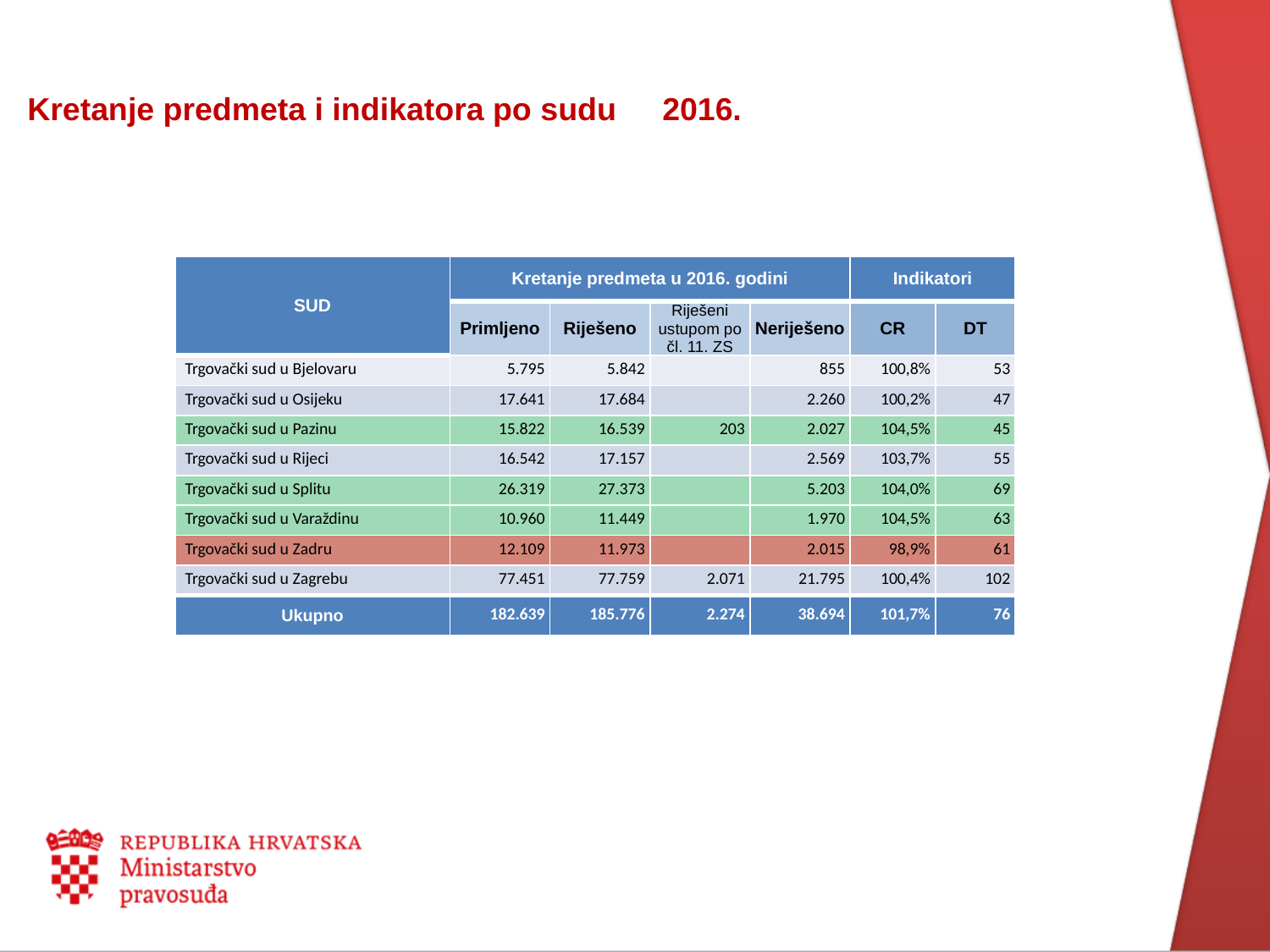

Kretanje predmeta i indikatora po sudu	2016.
| SUD | Kretanje predmeta u 2016. godini |  |  |  | Indikatori |  |
| --- | --- | --- | --- | --- | --- | --- |
|  | Primljeno | Riješeno | Riješeni ustupom po čl. 11. ZS | Neriješeno | CR | DT |
| Trgovački sud u Bjelovaru | 5.795 | 5.842 |  | 855 | 100,8% | 53 |
| Trgovački sud u Osijeku | 17.641 | 17.684 |  | 2.260 | 100,2% | 47 |
| Trgovački sud u Pazinu | 15.822 | 16.539 | 203 | 2.027 | 104,5% | 45 |
| Trgovački sud u Rijeci | 16.542 | 17.157 |  | 2.569 | 103,7% | 55 |
| Trgovački sud u Splitu | 26.319 | 27.373 |  | 5.203 | 104,0% | 69 |
| Trgovački sud u Varaždinu | 10.960 | 11.449 |  | 1.970 | 104,5% | 63 |
| Trgovački sud u Zadru | 12.109 | 11.973 |  | 2.015 | 98,9% | 61 |
| Trgovački sud u Zagrebu | 77.451 | 77.759 | 2.071 | 21.795 | 100,4% | 102 |
| Ukupno | 182.639 | 185.776 | 2.274 | 38.694 | 101,7% | 76 |